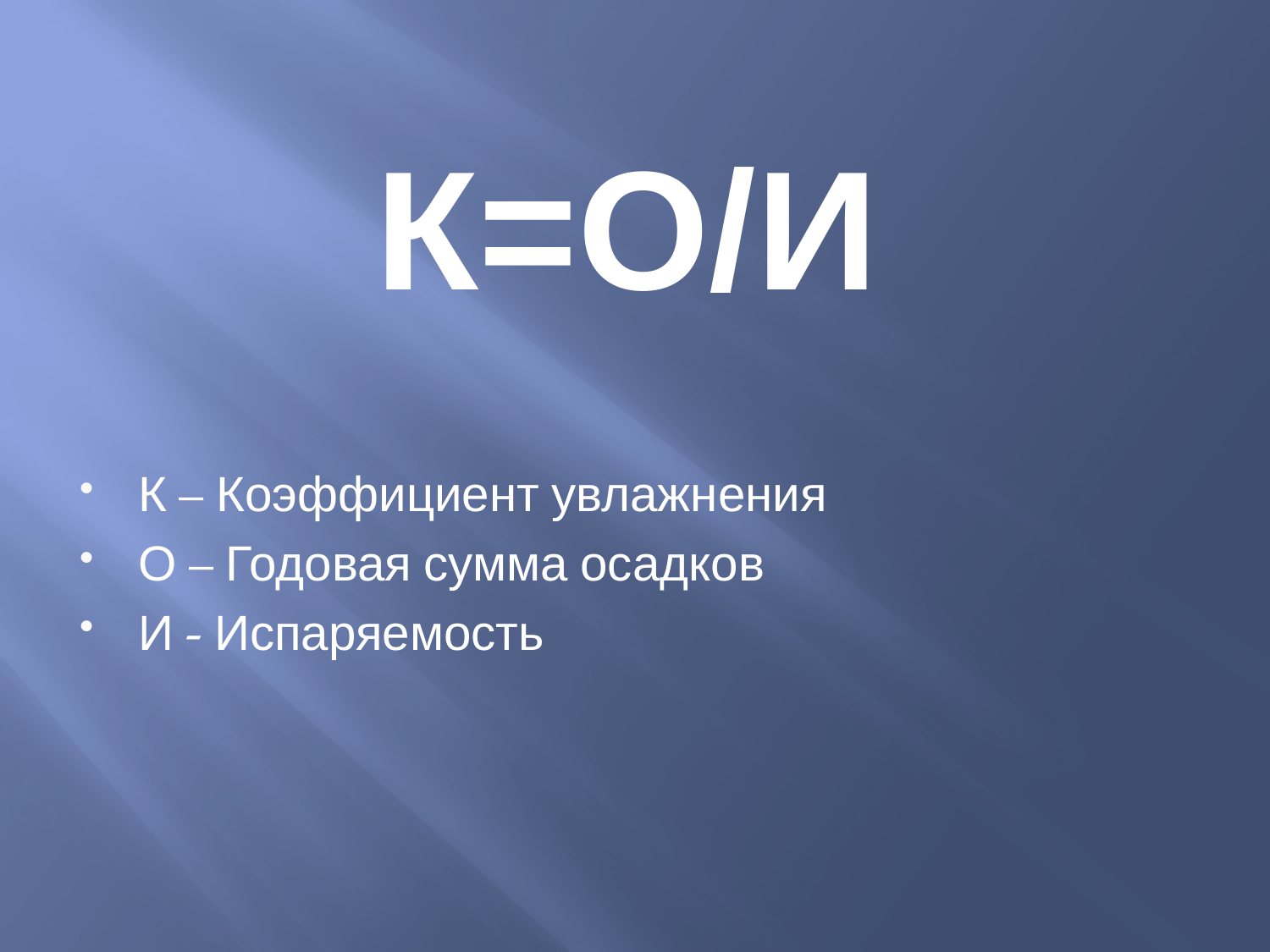

# К=О/И
К – Коэффициент увлажнения
О – Годовая сумма осадков
И - Испаряемость